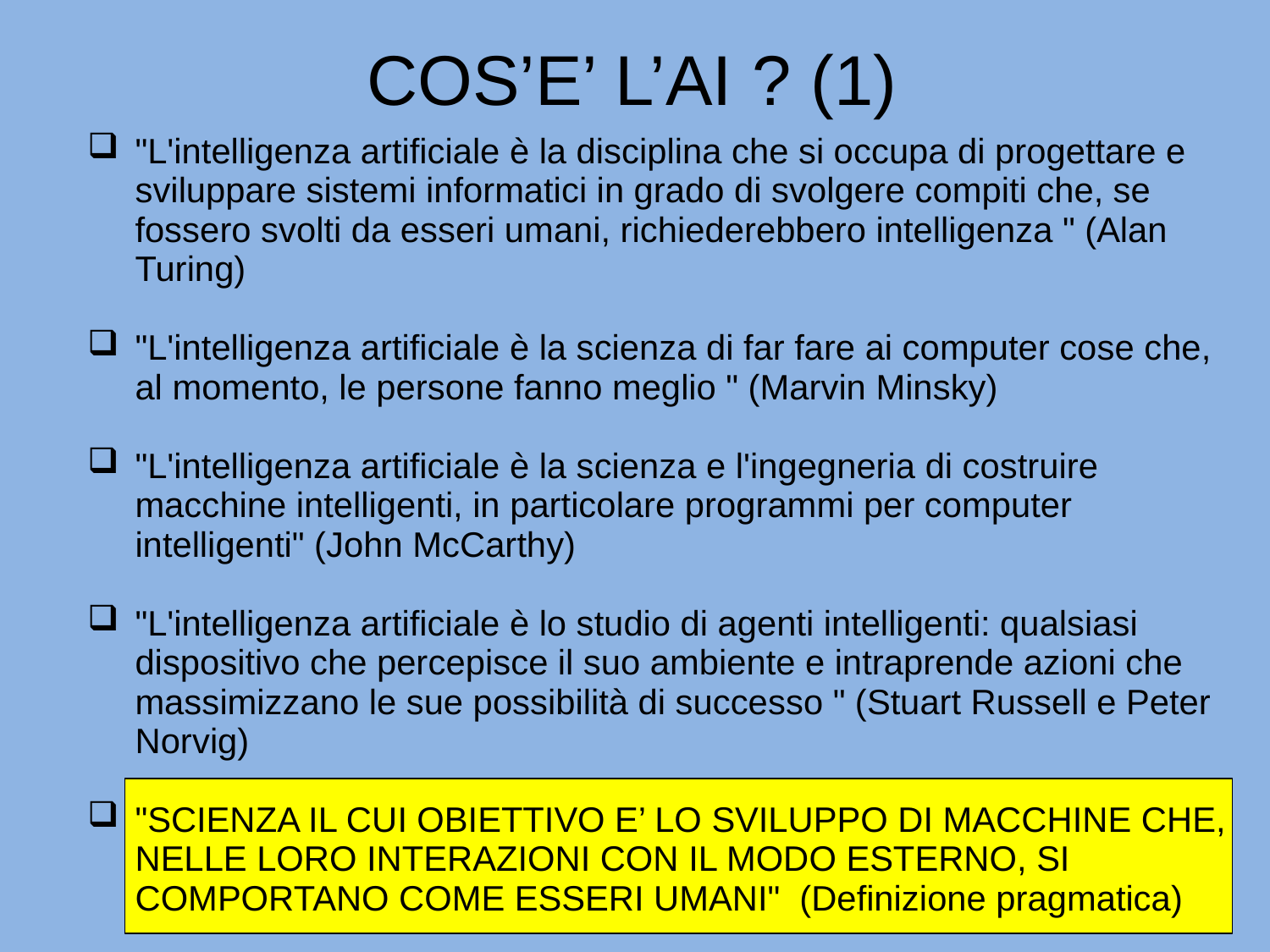

COS’E’ L’AI ? (1)
"L'intelligenza artificiale è la disciplina che si occupa di progettare e sviluppare sistemi informatici in grado di svolgere compiti che, se fossero svolti da esseri umani, richiederebbero intelligenza " (Alan Turing)

"L'intelligenza artificiale è la scienza di far fare ai computer cose che, al momento, le persone fanno meglio " (Marvin Minsky)

"L'intelligenza artificiale è la scienza e l'ingegneria di costruire macchine intelligenti, in particolare programmi per computer intelligenti" (John McCarthy)

"L'intelligenza artificiale è lo studio di agenti intelligenti: qualsiasi dispositivo che percepisce il suo ambiente e intraprende azioni che massimizzano le sue possibilità di successo " (Stuart Russell e Peter Norvig)

"SCIENZA IL CUI OBIETTIVO E’ LO SVILUPPO DI MACCHINE CHE, NELLE LORO INTERAZIONI CON IL MODO ESTERNO, SI COMPORTANO COME ESSERI UMANI"  (Definizione pragmatica)